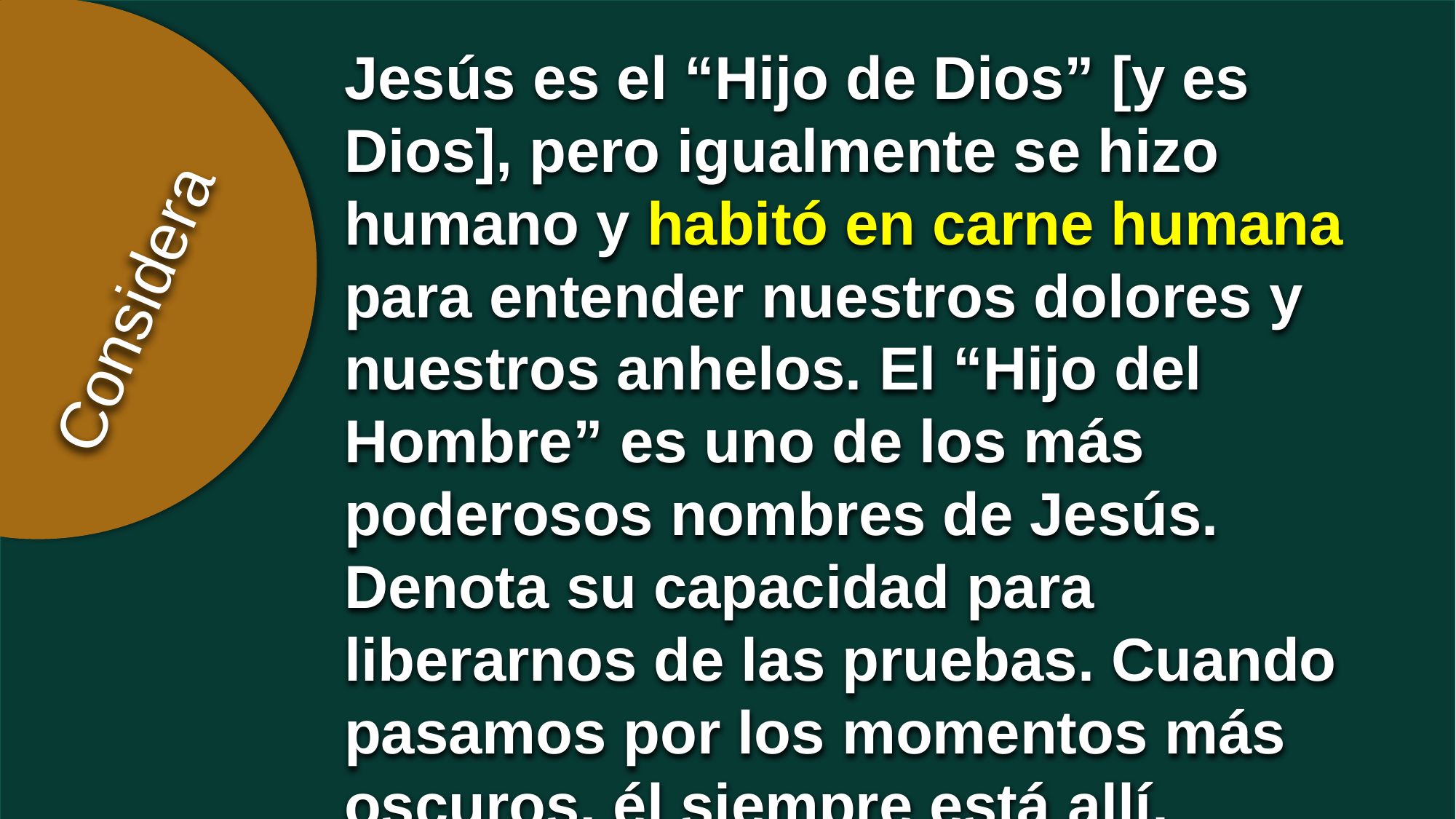

Jesús es el “Hijo de Dios” [y es Dios], pero igualmente se hizo humano y habitó en carne humana para entender nuestros dolores y nuestros anhelos. El “Hijo del Hombre” es uno de los más poderosos nombres de Jesús. Denota su capacidad para liberarnos de las pruebas. Cuando pasamos por los momentos más oscuros, él siempre está allí.
Considera